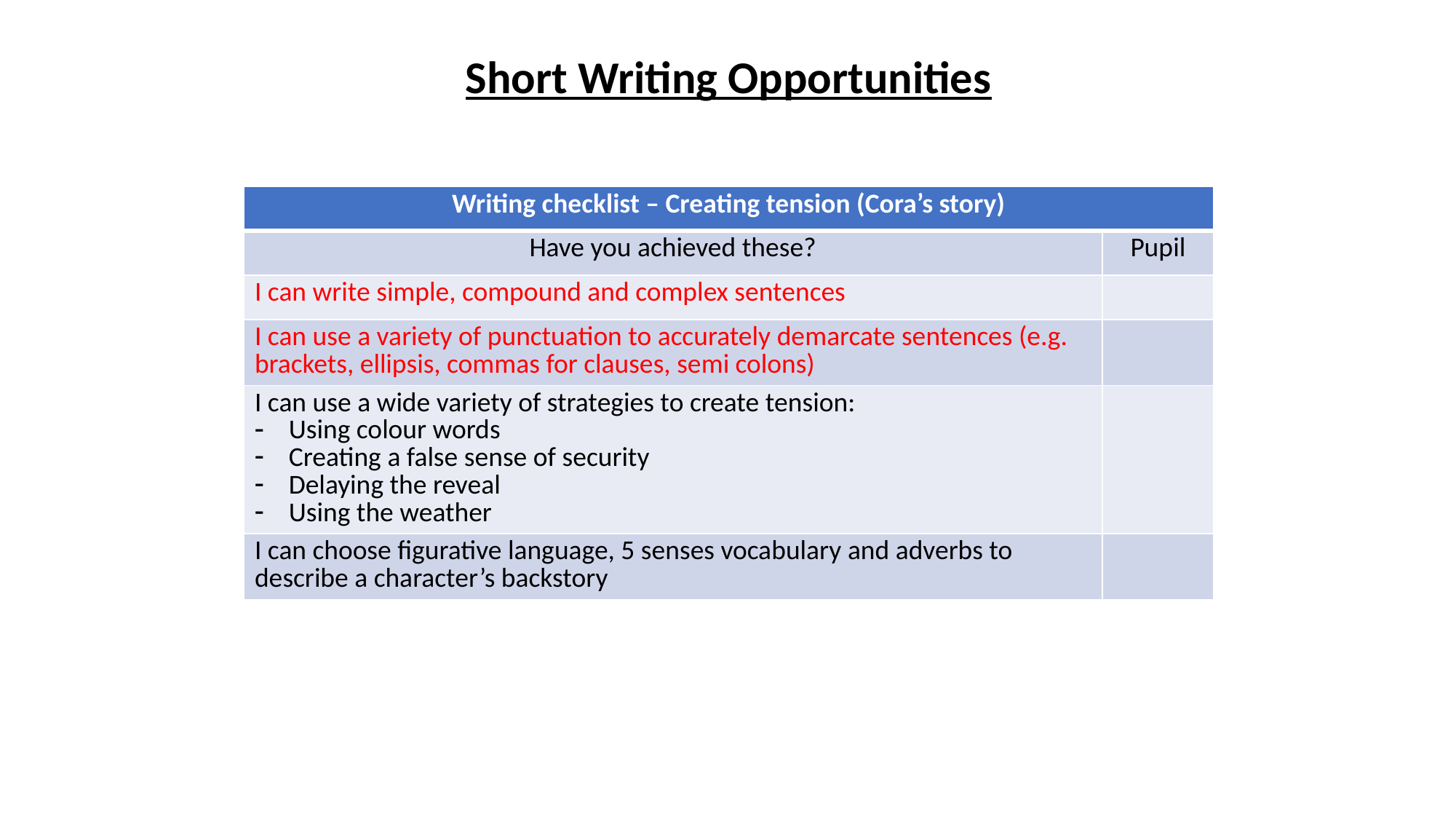

Short Writing Opportunities
| Writing checklist – Creating tension (Cora’s story) |  |
| --- | --- |
| Have you achieved these? | Pupil |
| I can write simple, compound and complex sentences |  |
| I can use a variety of punctuation to accurately demarcate sentences (e.g. brackets, ellipsis, commas for clauses, semi colons) |  |
| I can use a wide variety of strategies to create tension: Using colour words Creating a false sense of security Delaying the reveal Using the weather |  |
| I can choose figurative language, 5 senses vocabulary and adverbs to describe a character’s backstory |  |